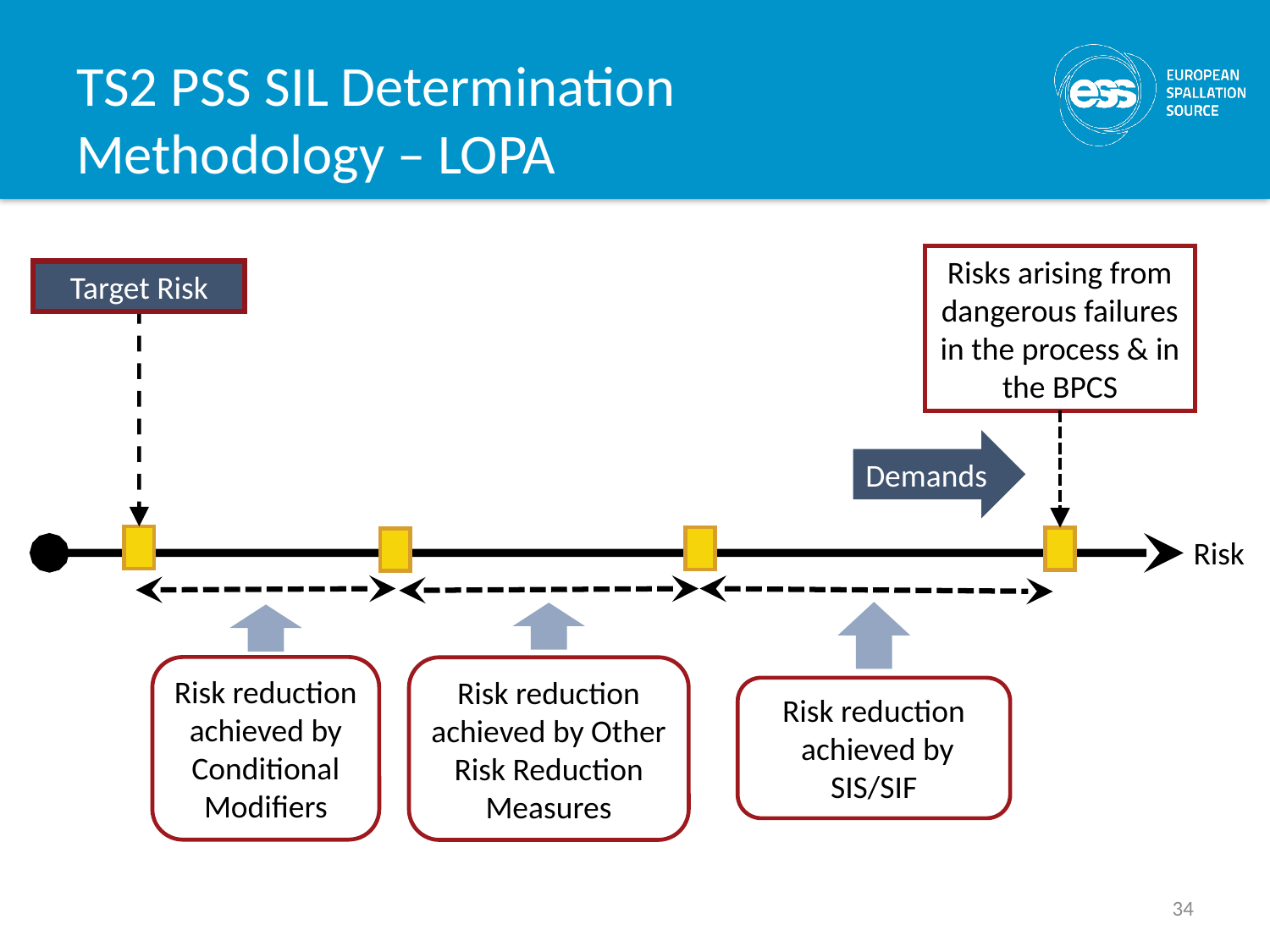

# TS2 PSS SIL Determination Methodology – LOPA
Risks arising from dangerous failures in the process & in the BPCS
Target Risk

Demands
F3

Risk

Risk reduction achieved by Conditional Modifiers
Risk reduction achieved by Other Risk Reduction Measures
Risk reduction
 achieved by SIS/SIF
34